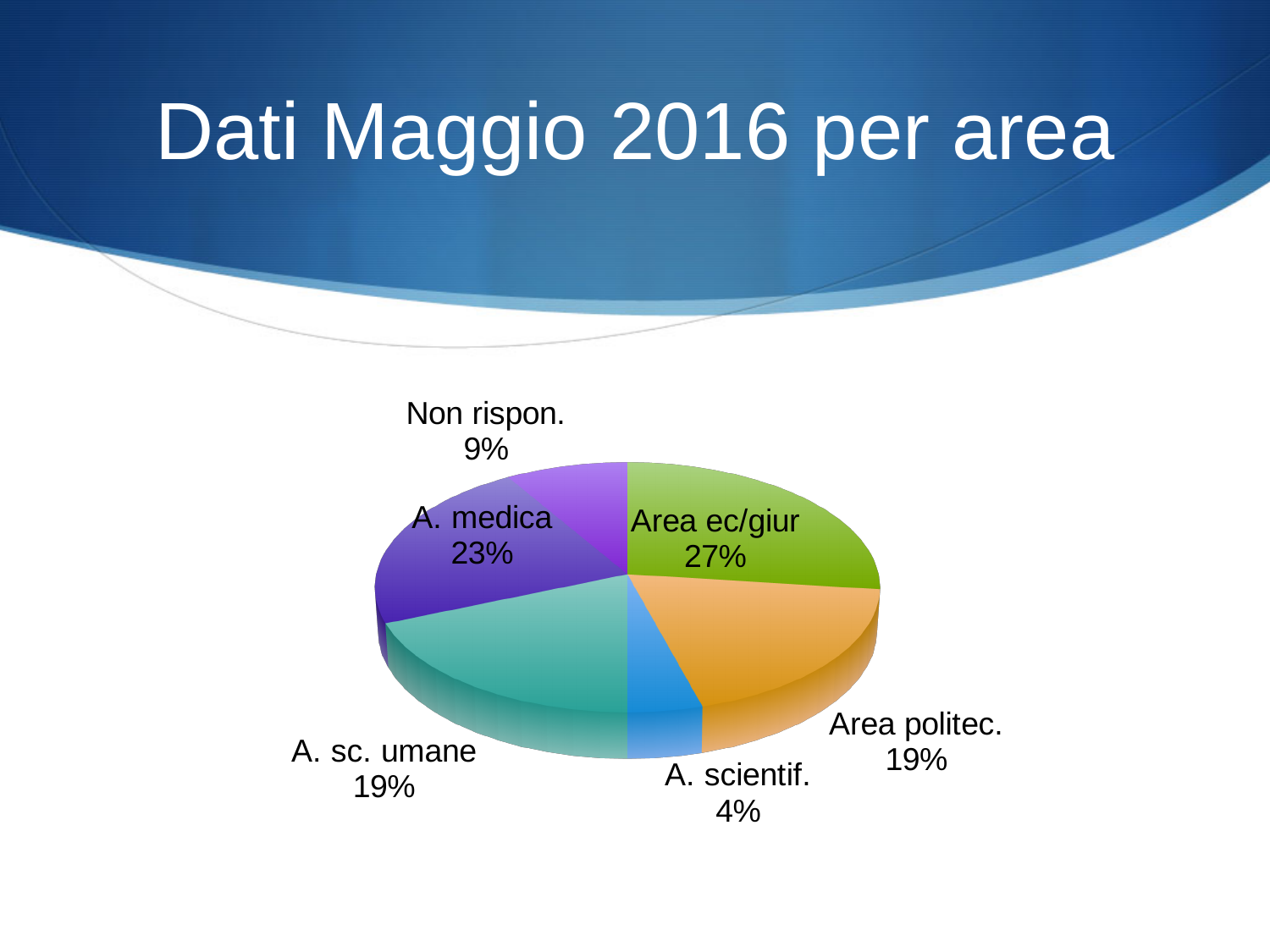

# Dati Maggio 2016 per area

[unsupported chart]